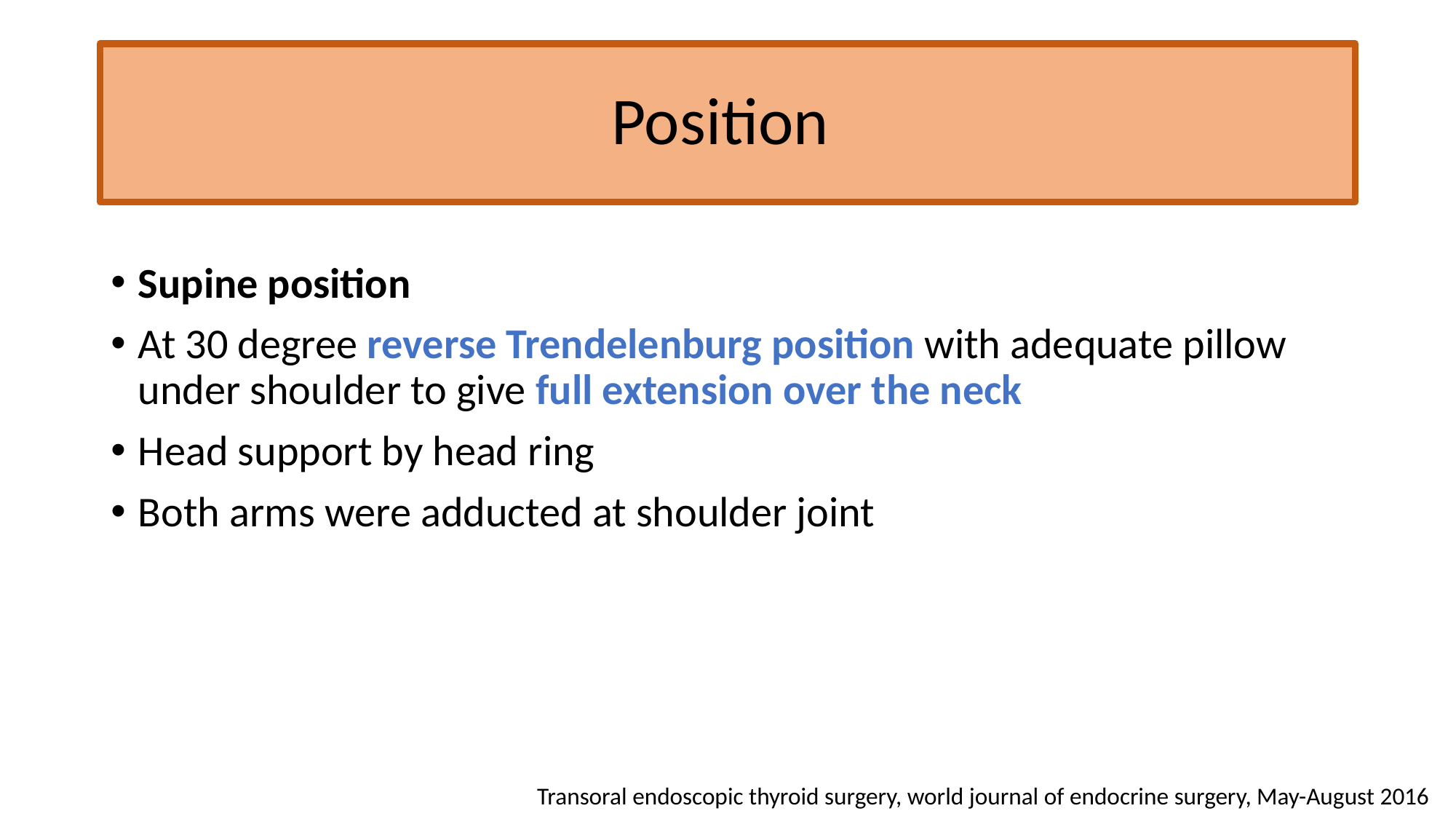

# Position
Supine position
At 30 degree reverse Trendelenburg position with adequate pillow under shoulder to give full extension over the neck
Head support by head ring
Both arms were adducted at shoulder joint
Transoral endoscopic thyroid surgery, world journal of endocrine surgery, May-August 2016